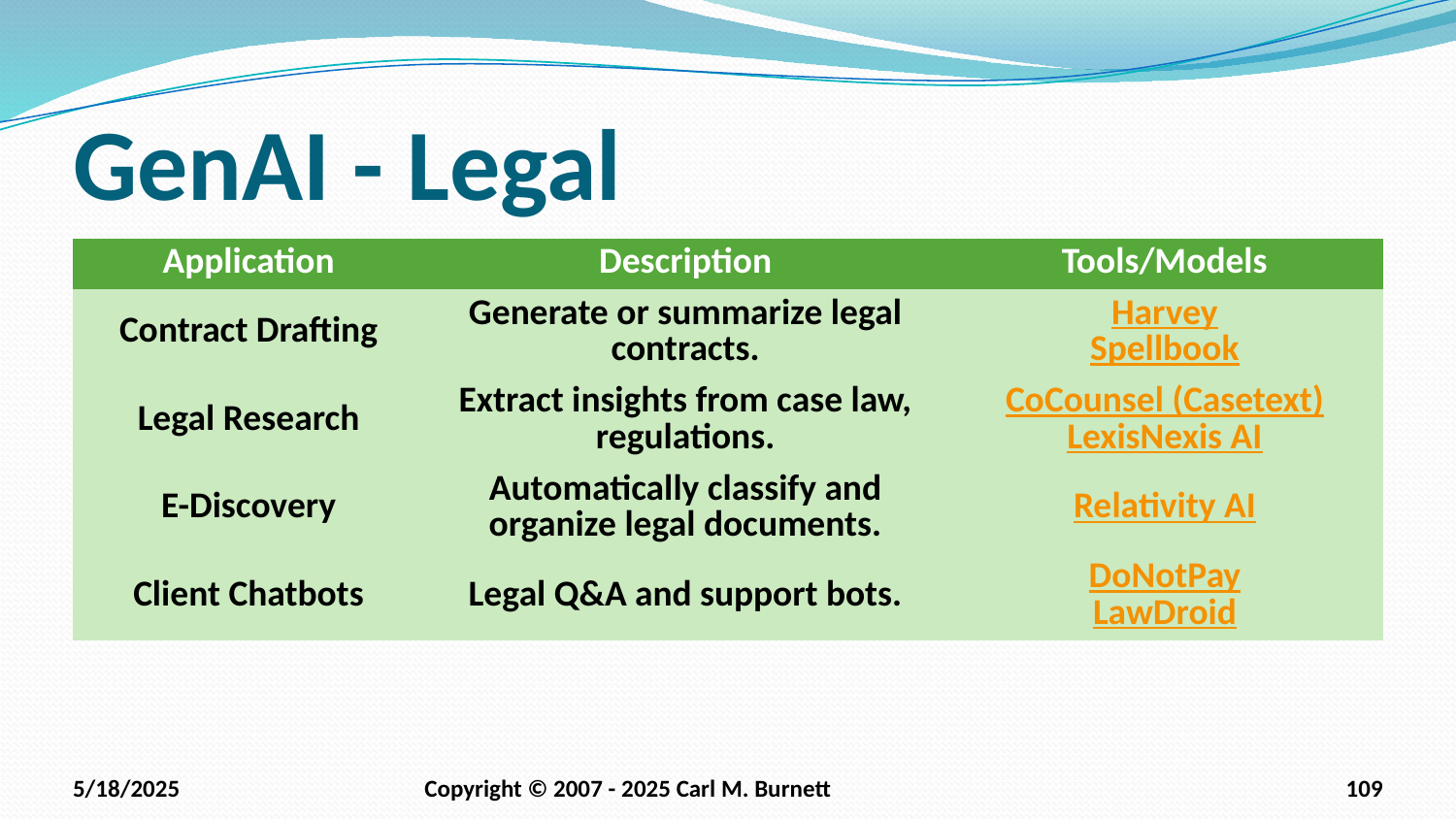

# GenAI - Legal
| Application | Description | Tools/Models |
| --- | --- | --- |
| Contract Drafting | Generate or summarize legal contracts. | Harvey Spellbook |
| Legal Research | Extract insights from case law, regulations. | CoCounsel (Casetext) LexisNexis AI |
| E-Discovery | Automatically classify and organize legal documents. | Relativity AI |
| Client Chatbots | Legal Q&A and support bots. | DoNotPay LawDroid |
5/18/2025
Copyright © 2007 - 2025 Carl M. Burnett
109